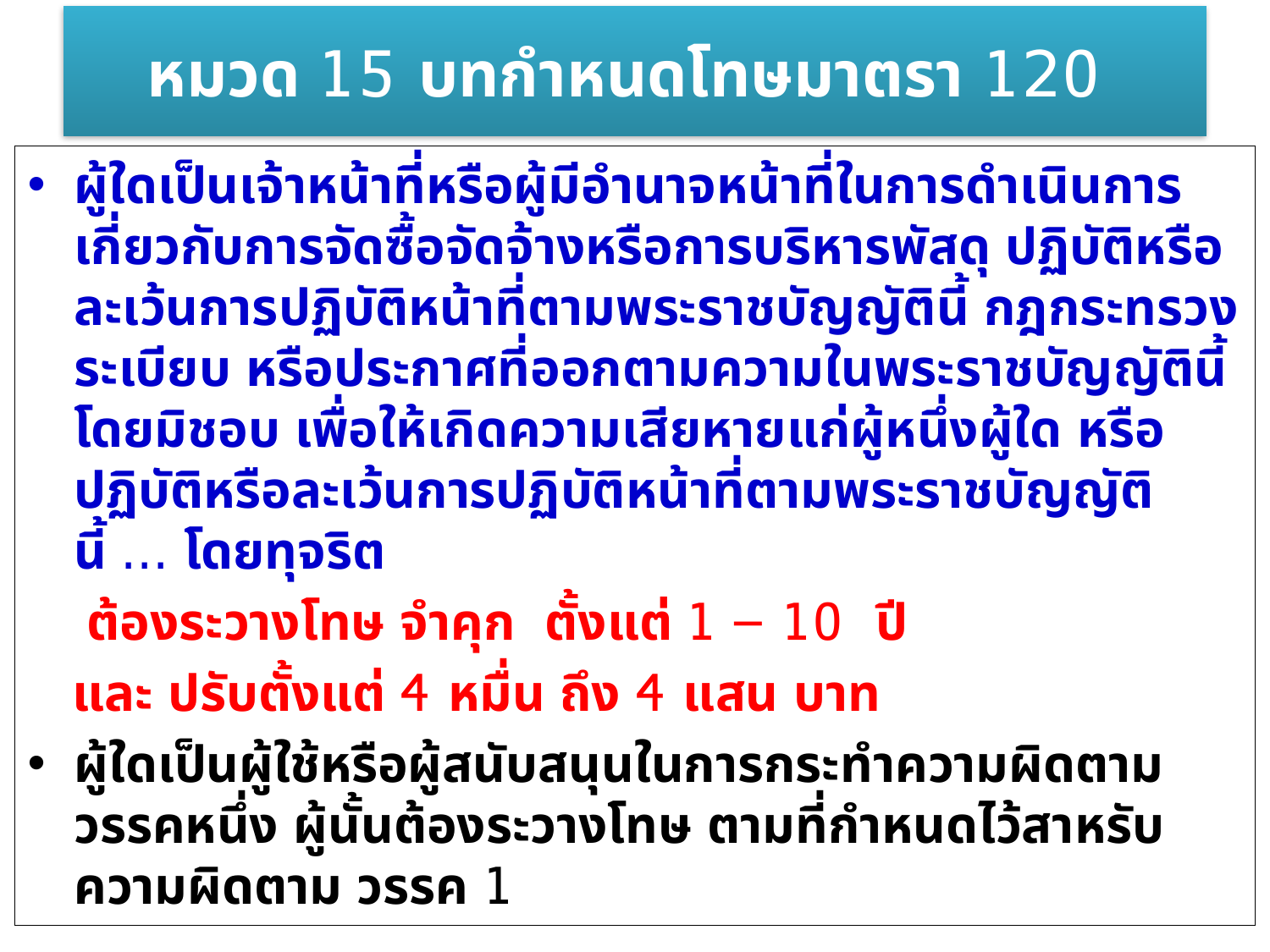

# หมวด 15 บทกำหนดโทษมาตรา 120
ผู้ใดเป็นเจ้าหน้าที่หรือผู้มีอำนาจหน้าที่ในการดำเนินการเกี่ยวกับการจัดซื้อจัดจ้างหรือการบริหารพัสดุ ปฏิบัติหรือละเว้นการปฏิบัติหน้าที่ตามพระราชบัญญัตินี้ กฎกระทรวง ระเบียบ หรือประกาศที่ออกตามความในพระราชบัญญัตินี้ โดยมิชอบ เพื่อให้เกิดความเสียหายแก่ผู้หนึ่งผู้ใด หรือปฏิบัติหรือละเว้นการปฏิบัติหน้าที่ตามพระราชบัญญัตินี้ ... โดยทุจริต
    ต้องระวางโทษ จำคุก  ตั้งแต่ 1 – 10  ปี
   และ ปรับตั้งแต่ 4 หมื่น ถึง 4 แสน บาท
ผู้ใดเป็นผู้ใช้หรือผู้สนับสนุนในการกระทำความผิดตามวรรคหนึ่ง ผู้นั้นต้องระวางโทษ ตามที่กำหนดไว้สาหรับความผิดตาม วรรค 1